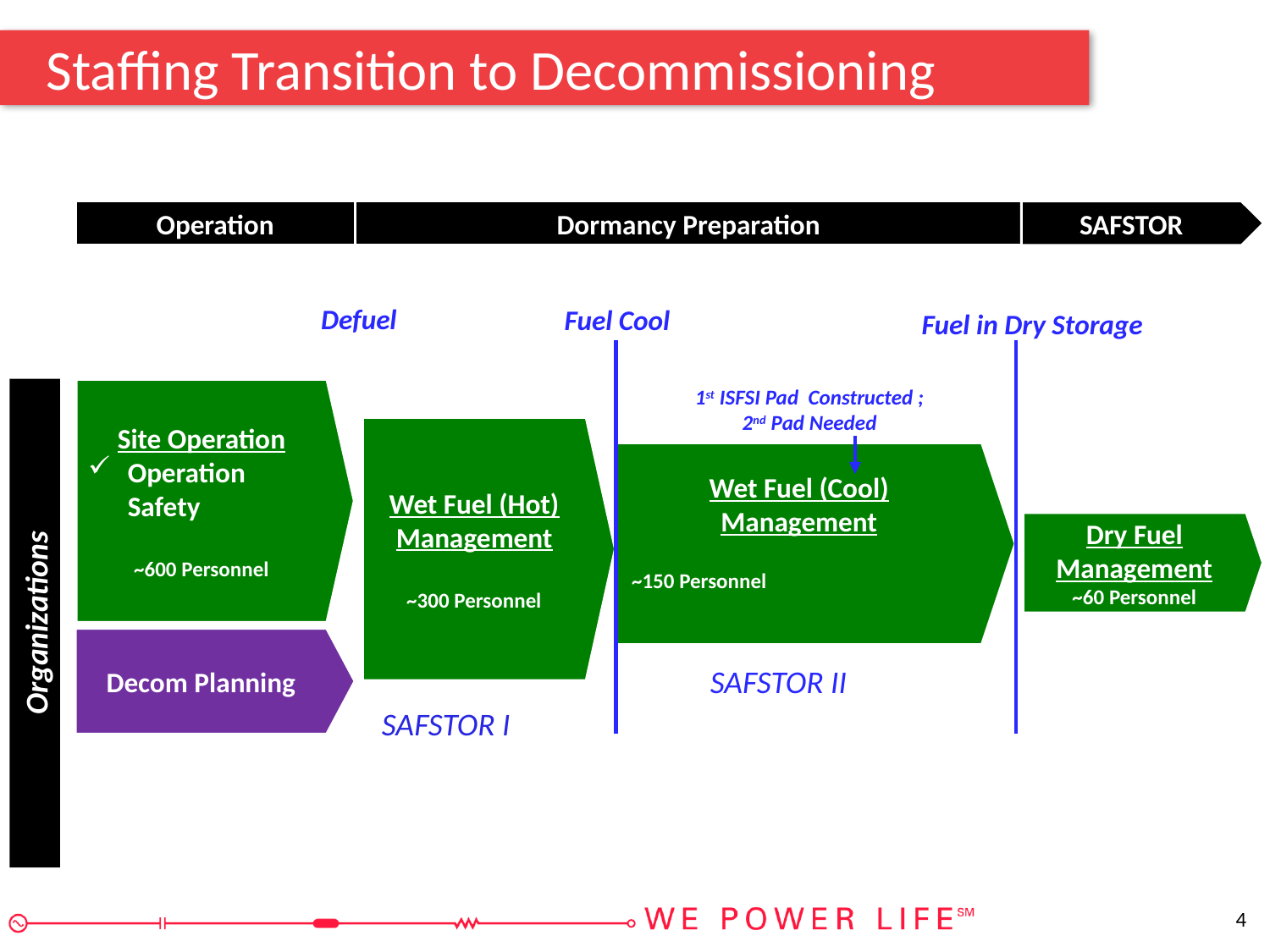

# Staffing Transition to Decommissioning
Operation
Dormancy Preparation
SAFSTOR
Defuel
Fuel Cool
Fuel in Dry Storage
1st ISFSI Pad  Constructed ;
2nd Pad Needed
Site Operation
Operation Safety

~600 Personnel
Wet Fuel (Hot) Management

~300 Personnel
Wet Fuel (Cool) Management

~150 Personnel
Dry Fuel Management
~60 Personnel
Organizations
Decom Planning
 SAFSTOR II
 SAFSTOR I
4